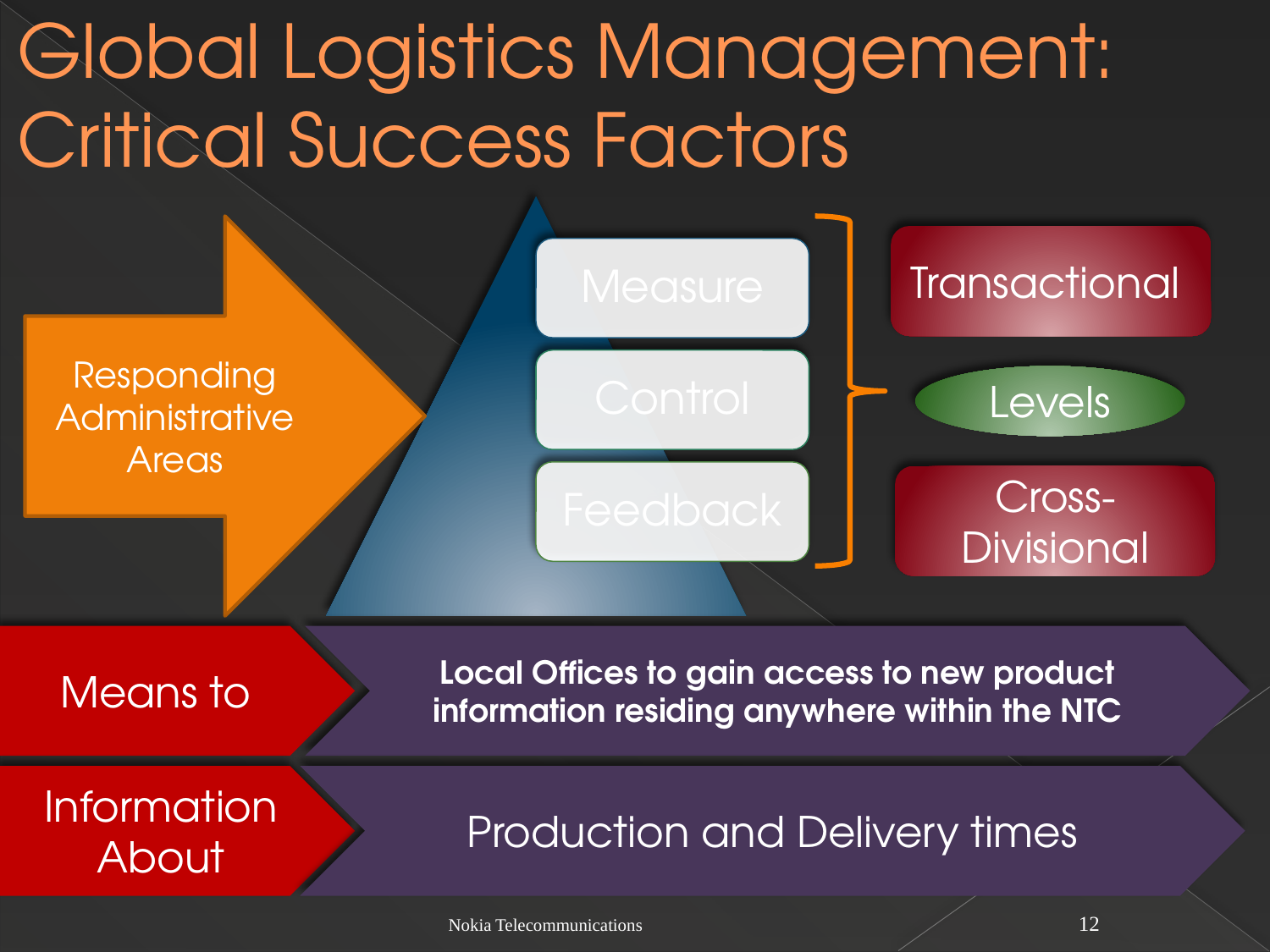

# Global Logistics Management: Critical Success Factors
Measure
Control
Feedback
Responding Administrative Areas

Transactional
Levels
Cross-Divisional
Means to
Local Offices to gain access to new product information residing anywhere within the NTC
Information About
Production and Delivery times
Nokia Telecommunications
12